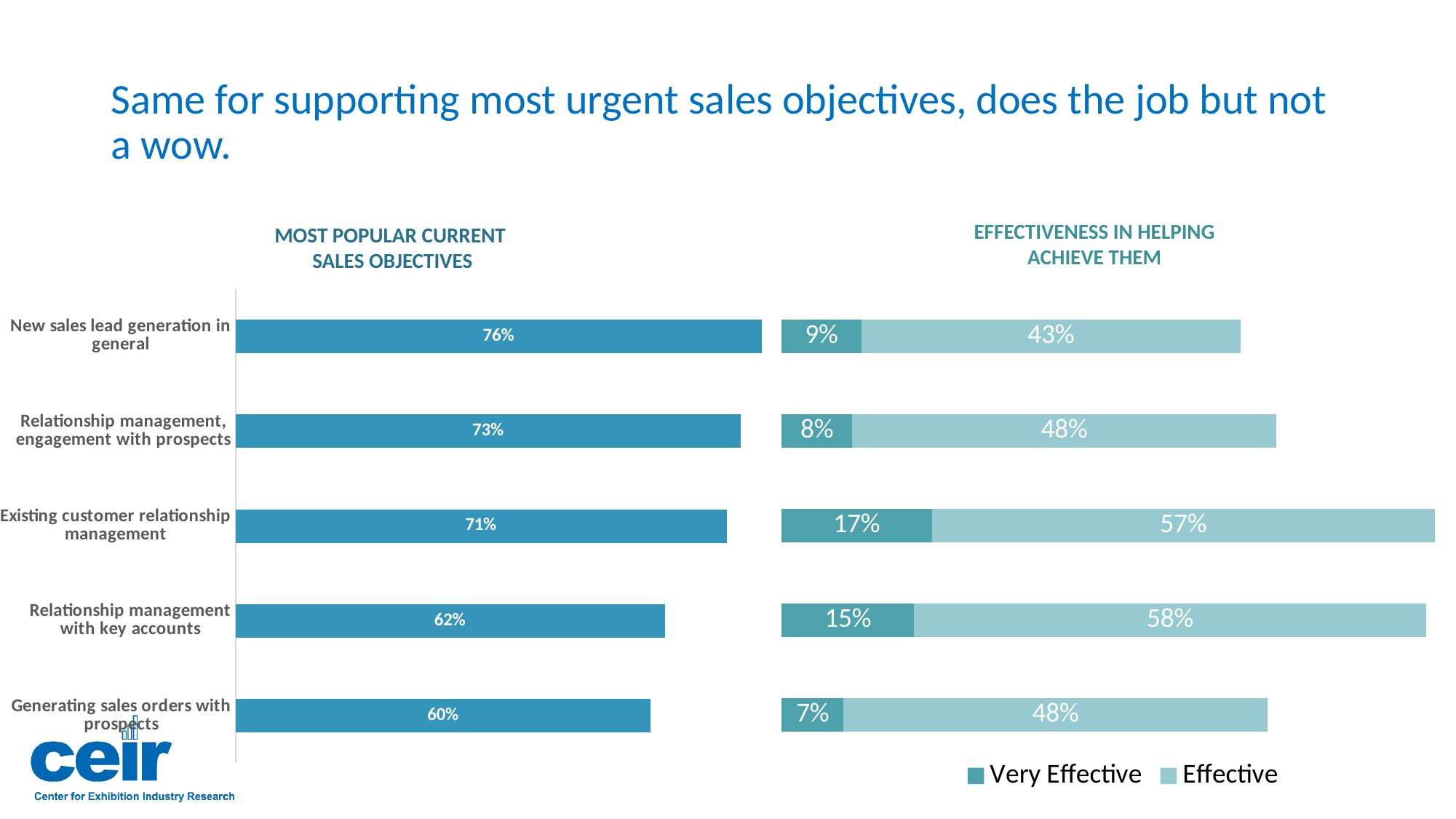

# Same for supporting most urgent sales objectives, does the job but not a wow.
EFFECTIVENESS IN HELPING ACHIEVE THEM
MOST POPULAR CURRENT
SALES OBJECTIVES

### Chart

| Category | Very Effective | Effective |
|---|---|---|
| Generating sales orders with prospects | 0.07 | 0.48 |
| Relationship management with key accounts | 0.15 | 0.58 |
| Existing customer relationship management | 0.17 | 0.57 |
| Relationship management, engagement with prospects | 0.08 | 0.48 |
| New sales lead generation in general | 0.09 | 0.43 |

### Chart

| Category | Column2 | Column3 |
|---|---|---|
| Generating sales orders with prospects | 0.6 | None |
| Relationship management with key accounts | 0.62 | None |
| Existing customer relationship management | 0.71 | None |
| Relationship management, engagement with prospects | 0.73 | None |
| New sales lead generation in general | 0.76 | None |